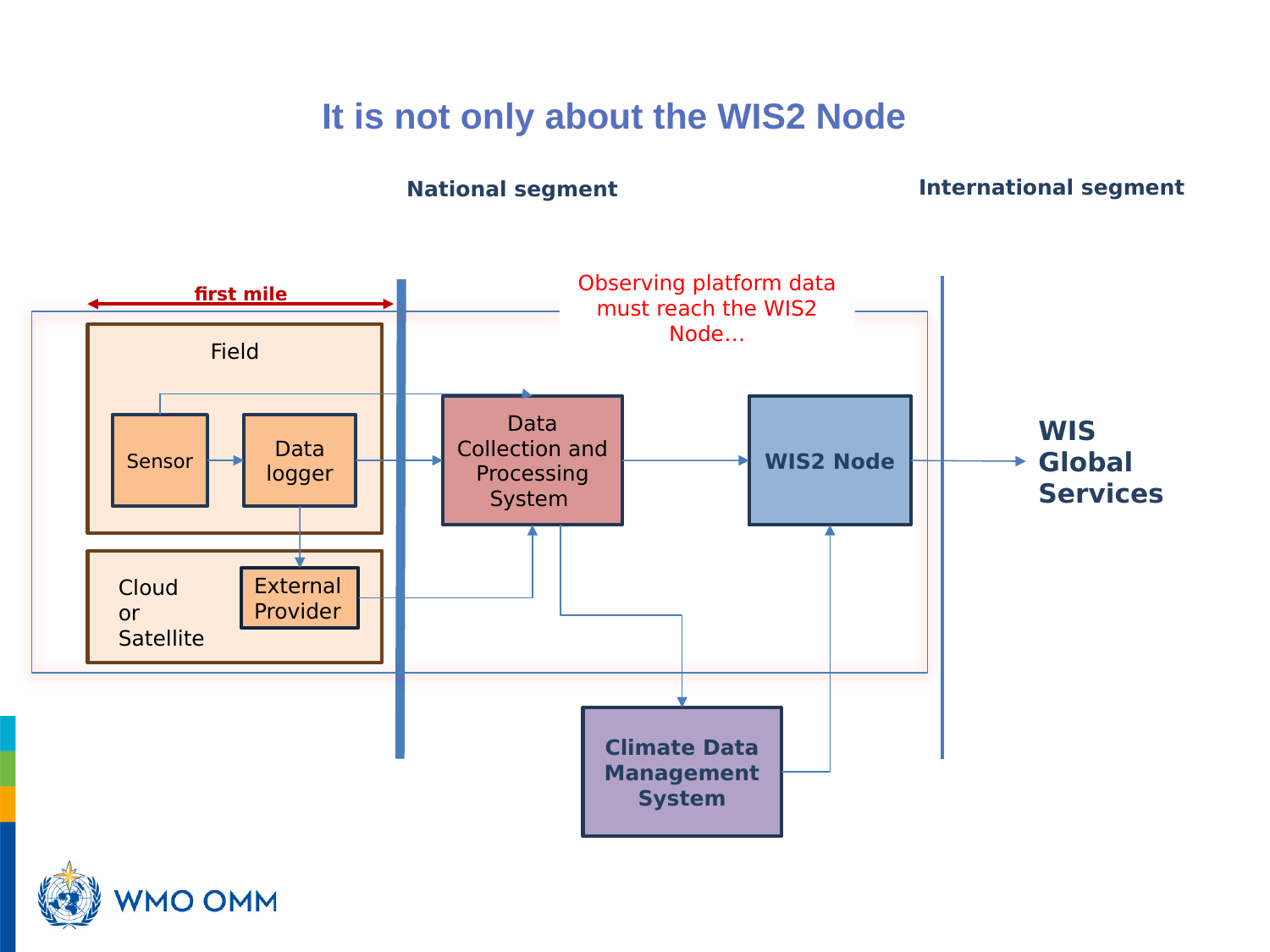

# It is not only about the WIS2 Node
International segment
National segment
Observing platform data must reach the WIS2 Node…
first mile

Field
Data Collection and Processing System
WIS2 Node
WIS
Global Services
Sensor
Data logger

Cloud or Satellite
External
Provider
Climate Data Management System